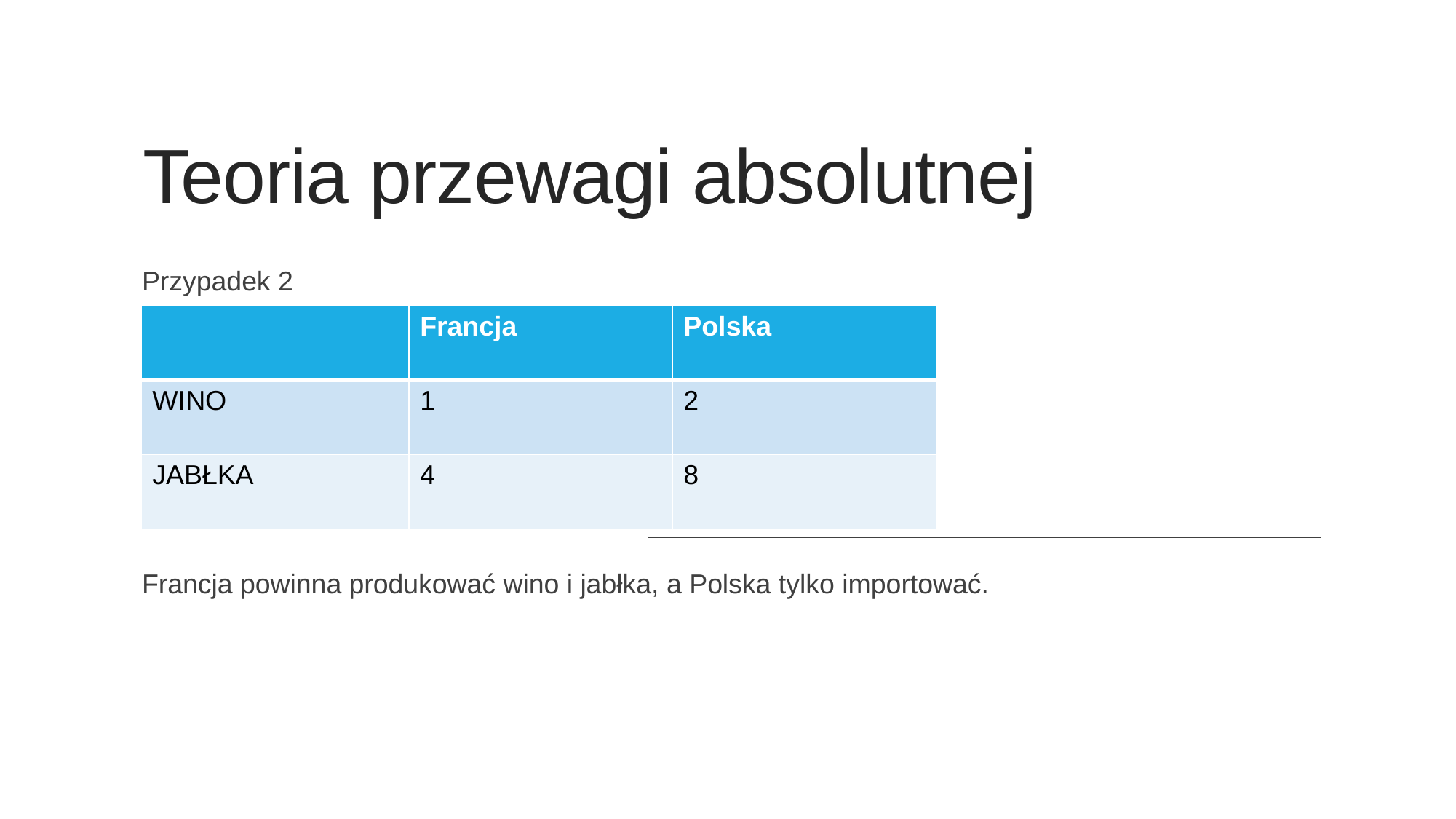

# Teoria przewagi absolutnej
Przypadek 2

Francja powinna produkować wino i jabłka, a Polska tylko importować.

|  | Francja | Polska |
| --- | --- | --- |
| WINO | 1 | 2 |
| JABŁKA | 4 | 8 |